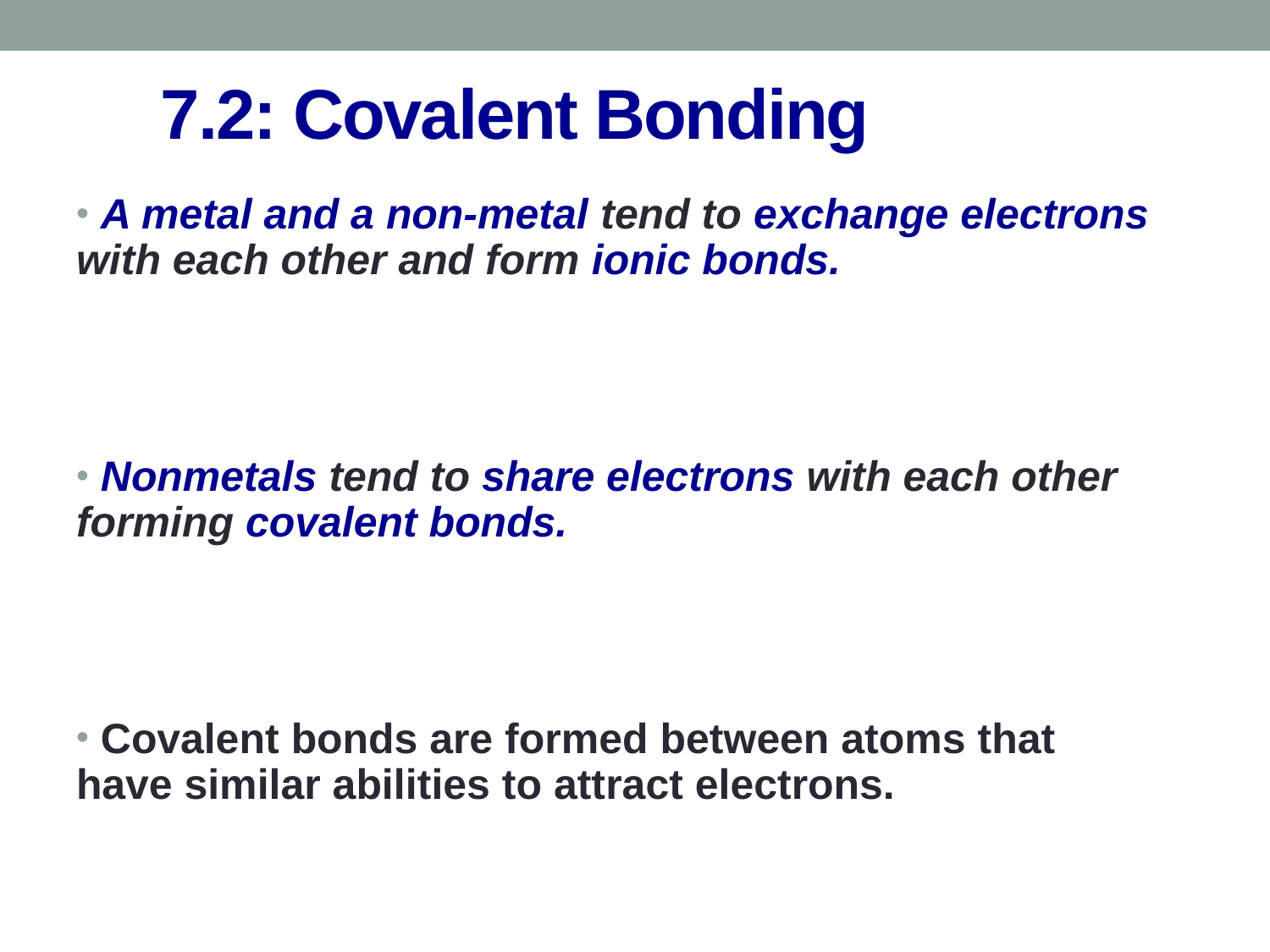

# 7.2: Covalent Bonding

 A metal and a non-metal tend to exchange electrons with each other and form ionic bonds.

 Nonmetals tend to share electrons with each other forming covalent bonds.

 Covalent bonds are formed between atoms that have similar abilities to attract electrons.